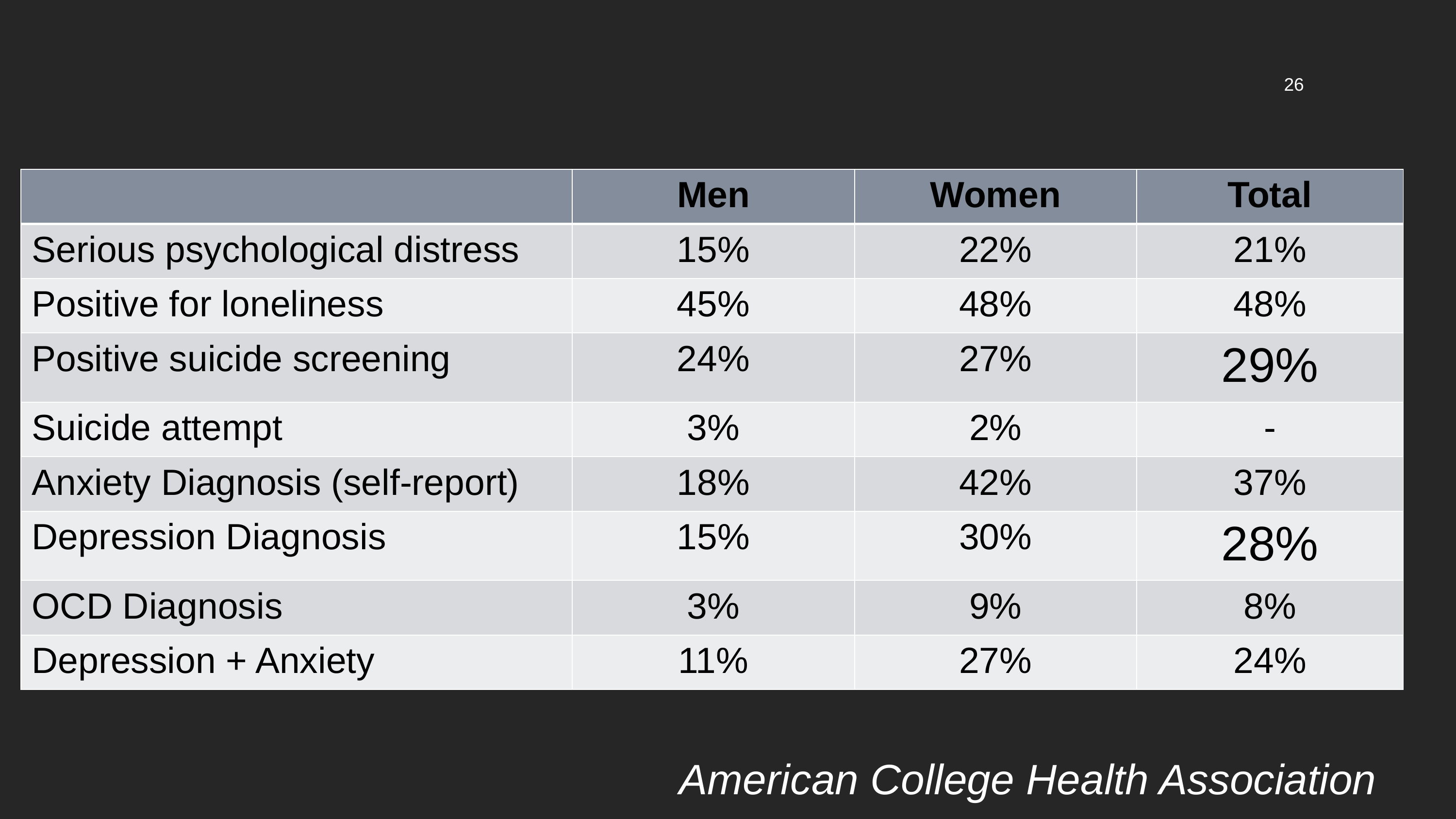

National College Health Assessment (Fall 2025)
26
|  | Men | Women | Total |
| --- | --- | --- | --- |
| Serious psychological distress | 15% | 22% | 21% |
| Positive for loneliness | 45% | 48% | 48% |
| Positive suicide screening | 24% | 27% | 29% |
| Suicide attempt | 3% | 2% | - |
| Anxiety Diagnosis (self-report) | 18% | 42% | 37% |
| Depression Diagnosis | 15% | 30% | 28% |
| OCD Diagnosis | 3% | 9% | 8% |
| Depression + Anxiety | 11% | 27% | 24% |
American College Health Association